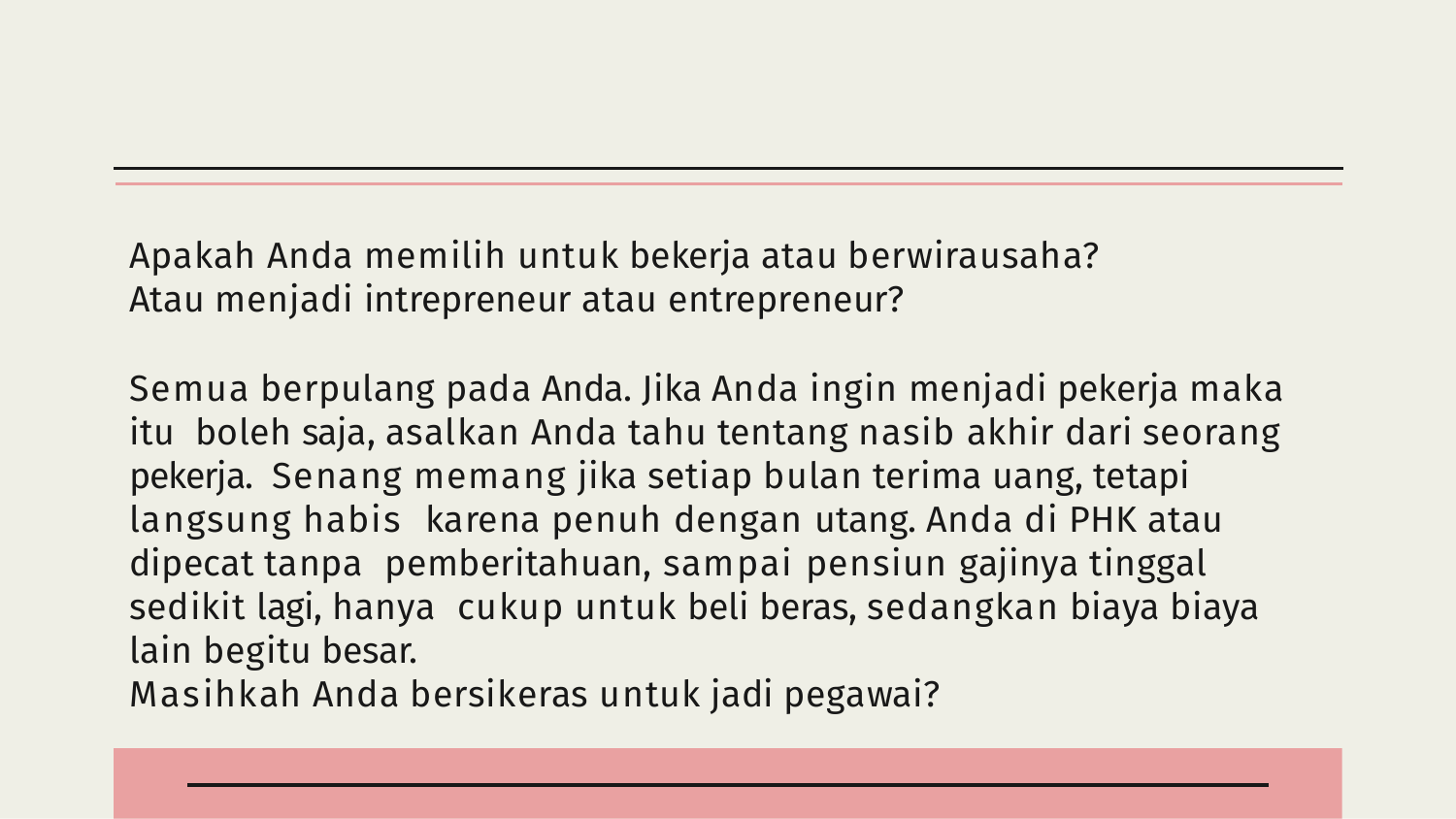

Apakah Anda memilih untuk bekerja atau berwirausaha?
Atau menjadi intrepreneur atau entrepreneur?

Semua berpulang pada Anda. Jika Anda ingin menjadi pekerja maka itu  boleh saja, asalkan Anda tahu tentang nasib akhir dari seorang pekerja.  Senang memang jika setiap bulan terima uang, tetapi langsung habis  karena penuh dengan utang. Anda di PHK atau dipecat tanpa  pemberitahuan, sampai pensiun gajinya tinggal sedikit lagi, hanya  cukup untuk beli beras, sedangkan biaya biaya lain begitu besar.
Masihkah Anda bersikeras untuk jadi pegawai?